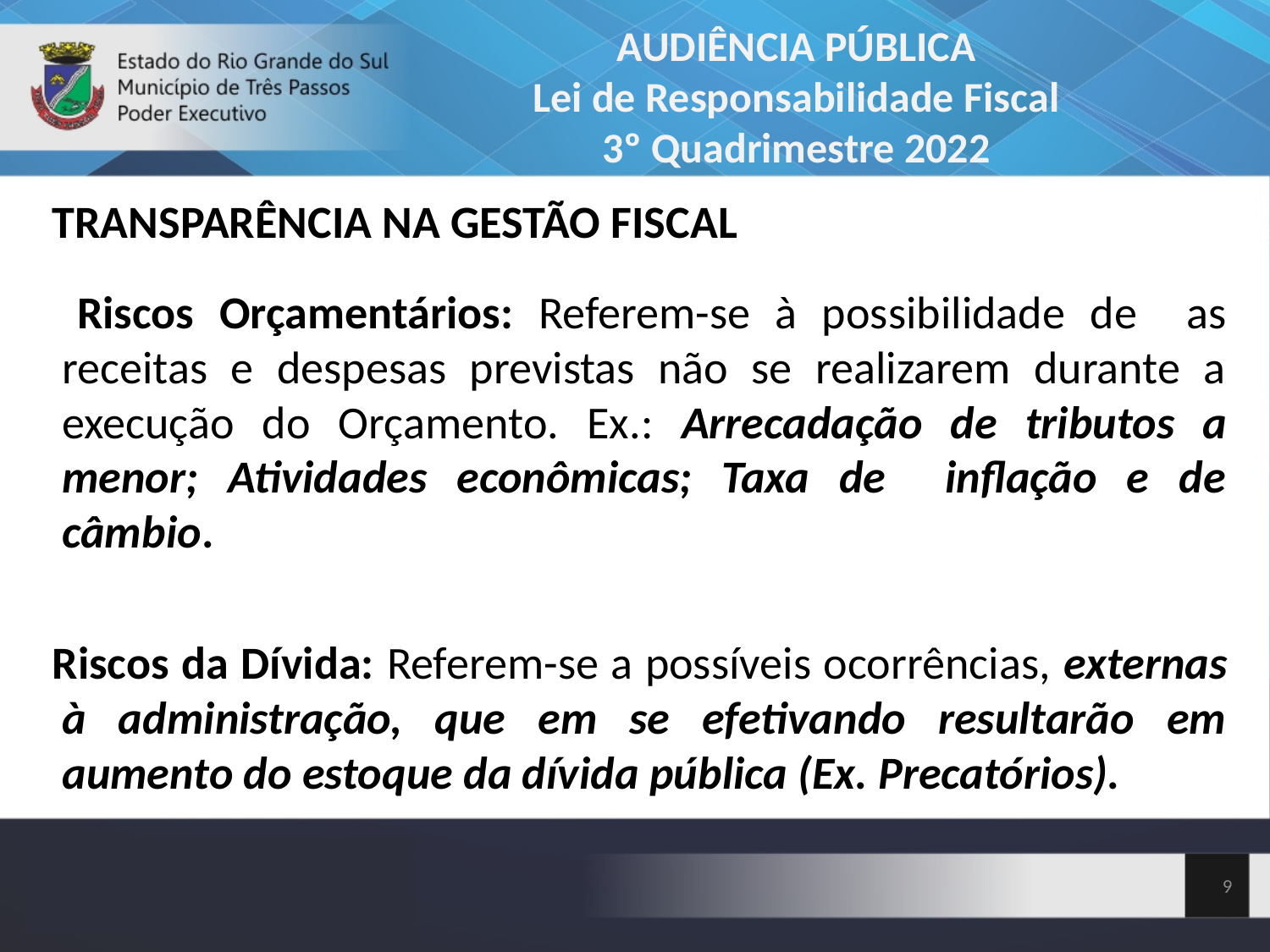

AUDIÊNCIA PÚBLICA
Lei de Responsabilidade Fiscal
3º Quadrimestre 2022
TRANSPARÊNCIA NA GESTÃO FISCAL

 Riscos Orçamentários: Referem-se à possibilidade de  as receitas e despesas previstas não se realizarem durante a execução do Orçamento. Ex.: Arrecadação de tributos a menor; Atividades econômicas; Taxa de  inflação e de câmbio.

Riscos da Dívida: Referem-se a possíveis ocorrências, externas à administração, que em se efetivando resultarão em aumento do estoque da dívida pública (Ex. Precatórios).
9